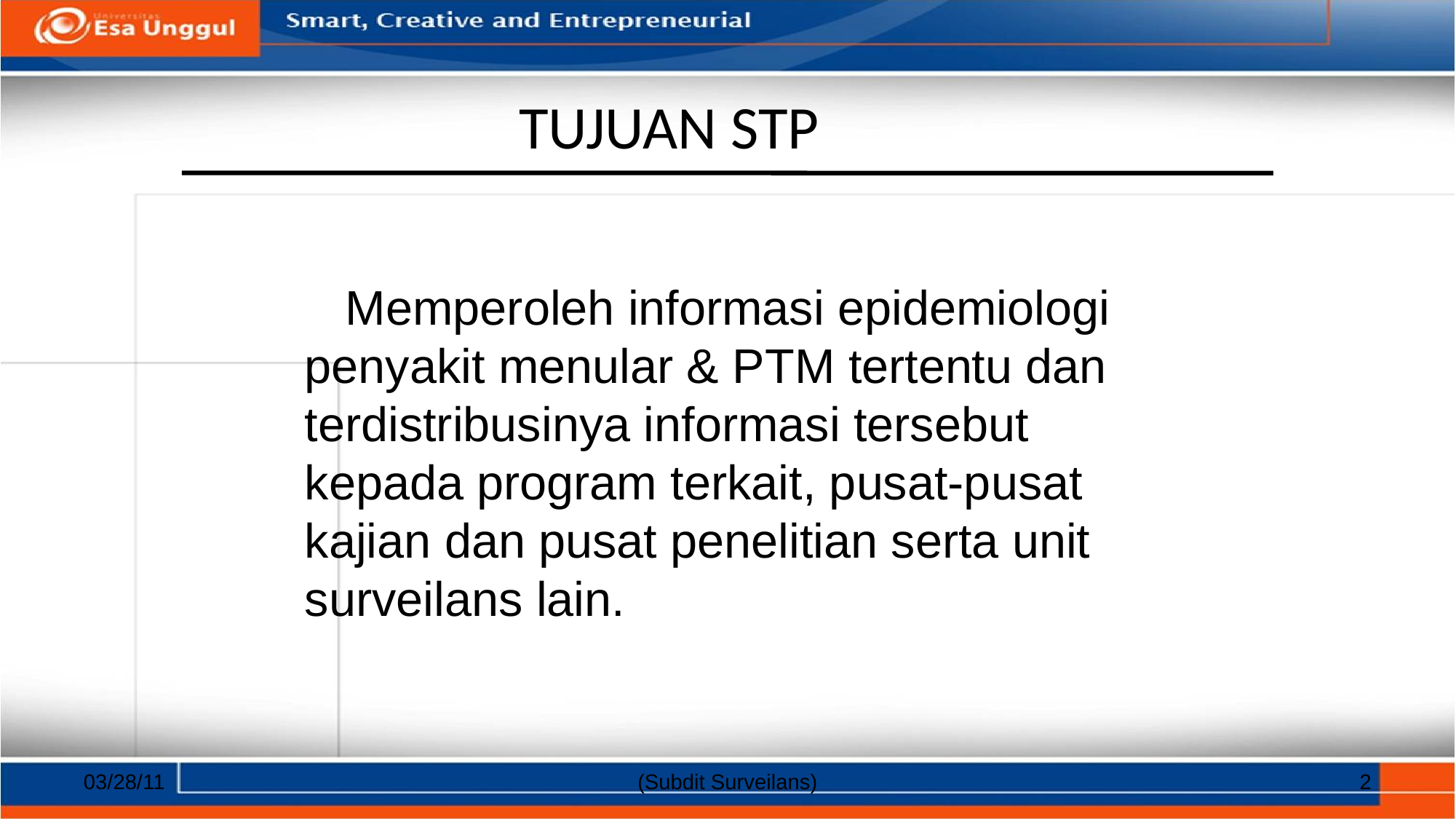

# TUJUAN STP

	Memperoleh informasi epidemiologi penyakit menular & PTM tertentu dan terdistribusinya informasi tersebut kepada program terkait, pusat-pusat kajian dan pusat penelitian serta unit surveilans lain.
03/28/11
(Subdit Surveilans)
2